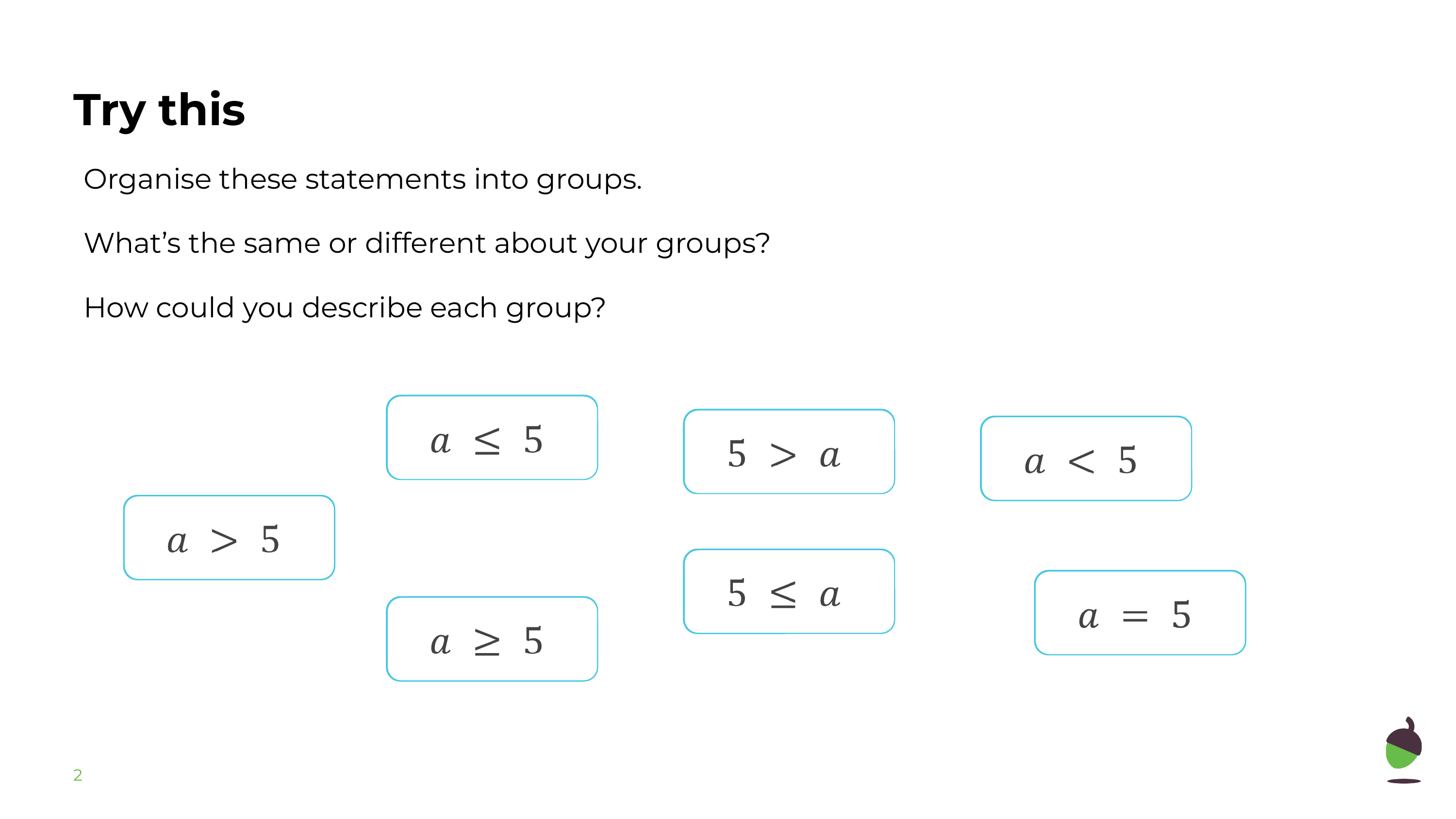

Organise these statements into groups.
What’s the same or different about your groups?
How could you describe each group?